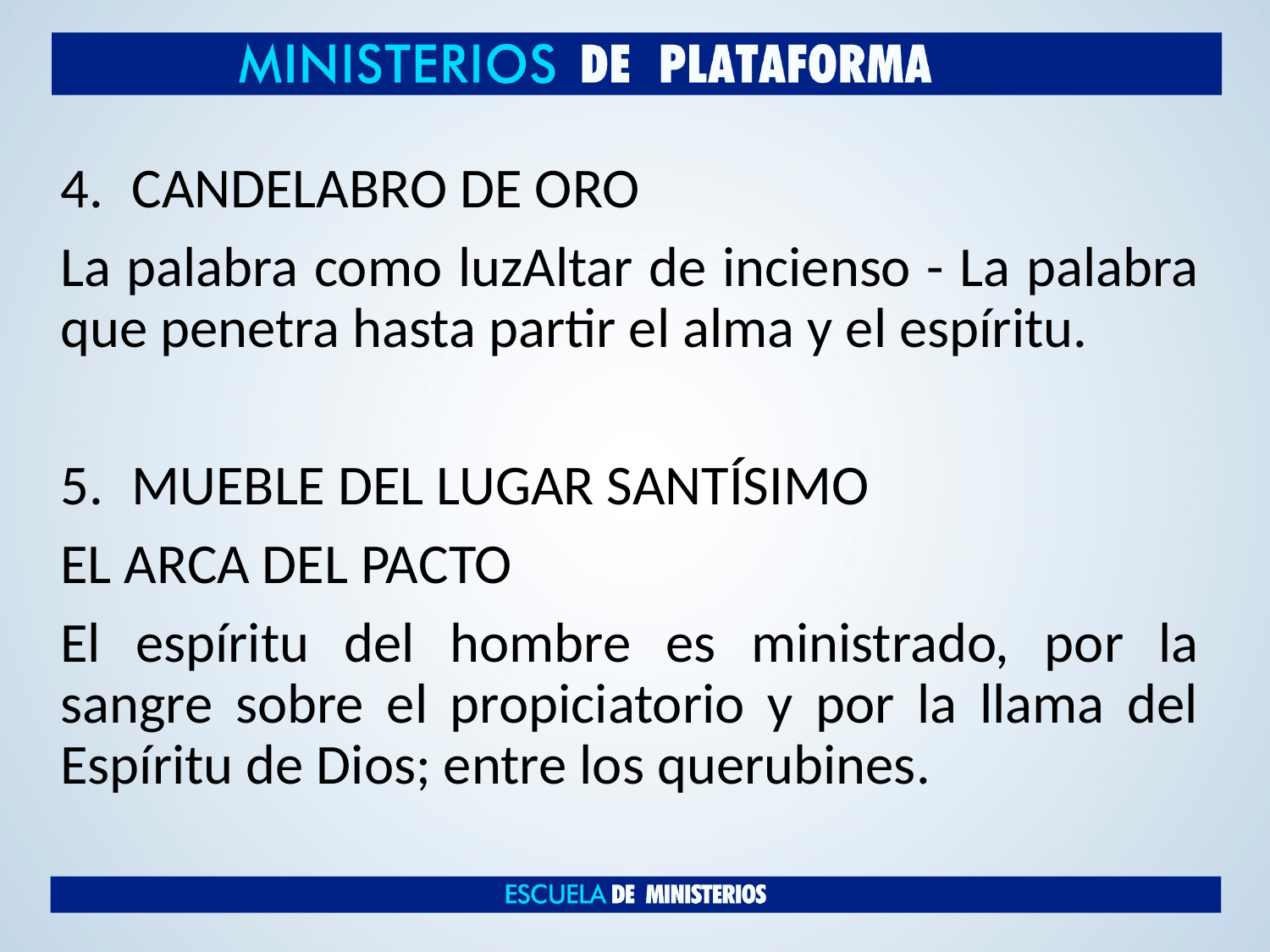

CANDELABRO DE ORO
La palabra como luz Altar de incienso - La palabra que penetra hasta partir el alma y el espíritu.

MUEBLE DEL LUGAR SANTÍSIMO
EL ARCA DEL PACTO
El espíritu del hombre es ministrado, por la sangre sobre el propiciatorio y por la llama del Espíritu de Dios; entre los querubines.